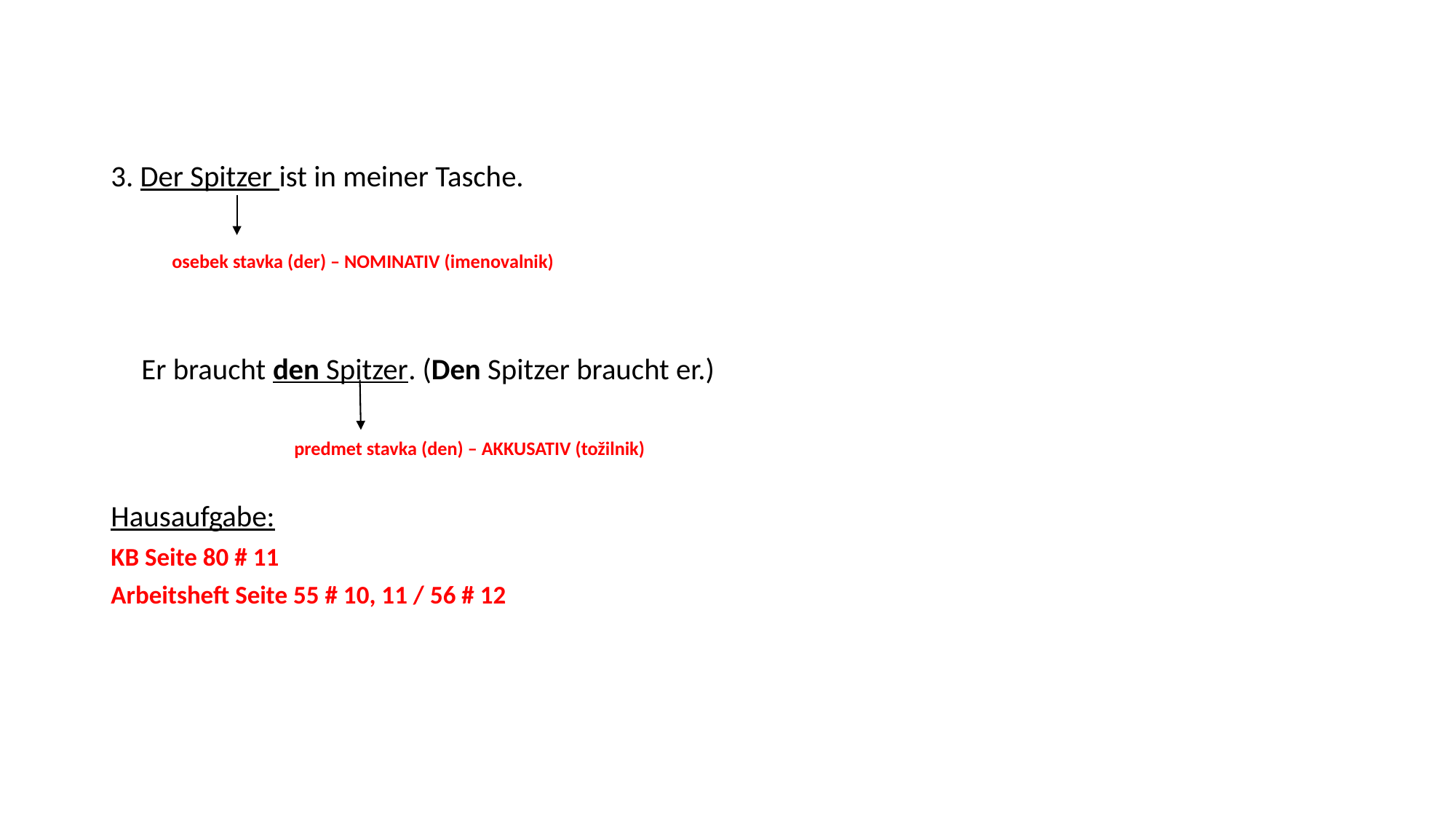

#
3. Der Spitzer ist in meiner Tasche.

              osebek stavka (der) – NOMINATIV (imenovalnik)

       Er braucht den Spitzer. (Den Spitzer braucht er.)

                                          predmet stavka (den) – AKKUSATIV (tožilnik)

Hausaufgabe:
KB Seite 80 # 11
Arbeitsheft Seite 55 # 10, 11 / 56 # 12